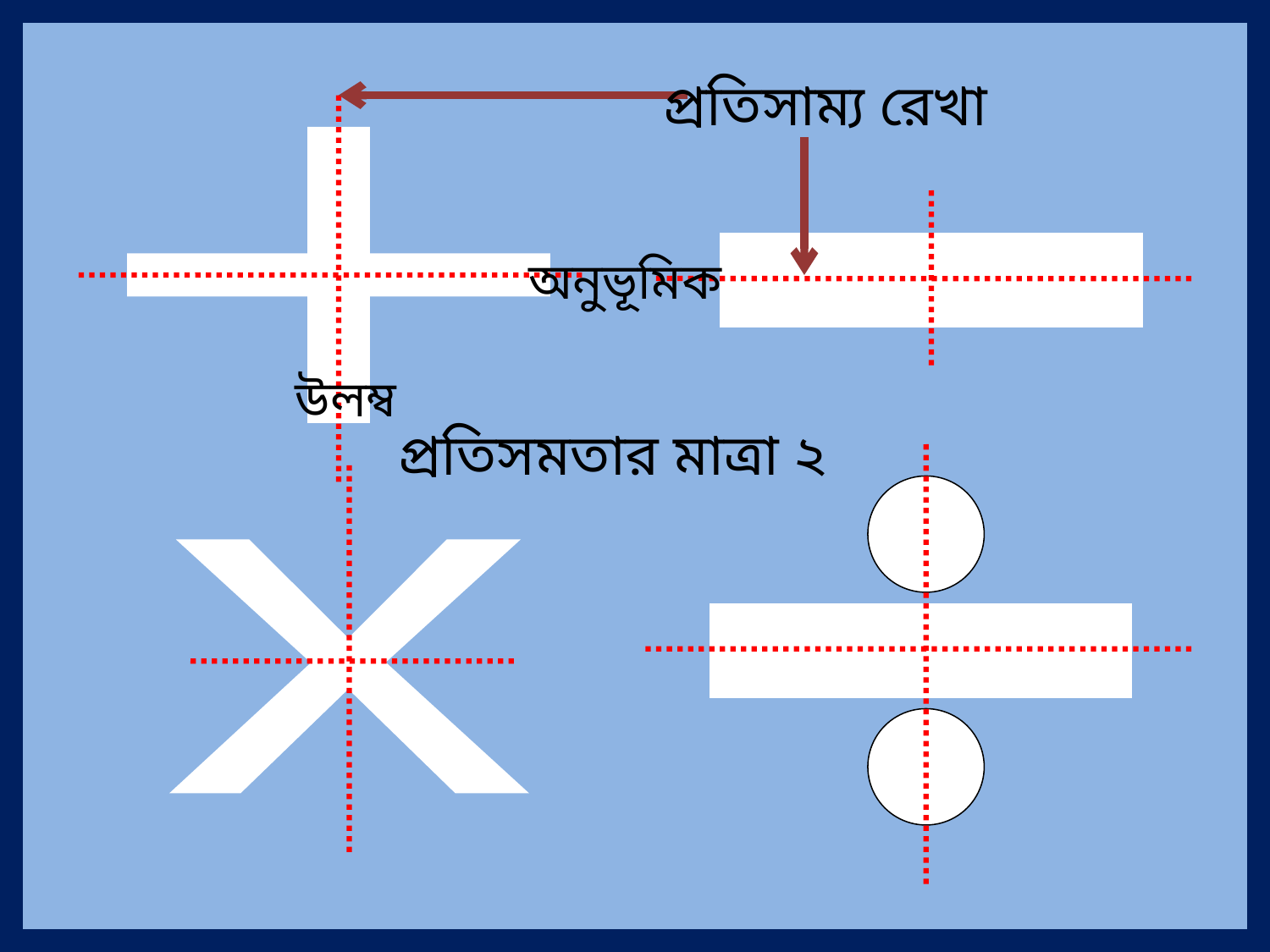

প্রতিসাম্য রেখা

+

-
অনুভূমিক

উলম্ব
প্রতিসমতার মাত্রা ২

-

x